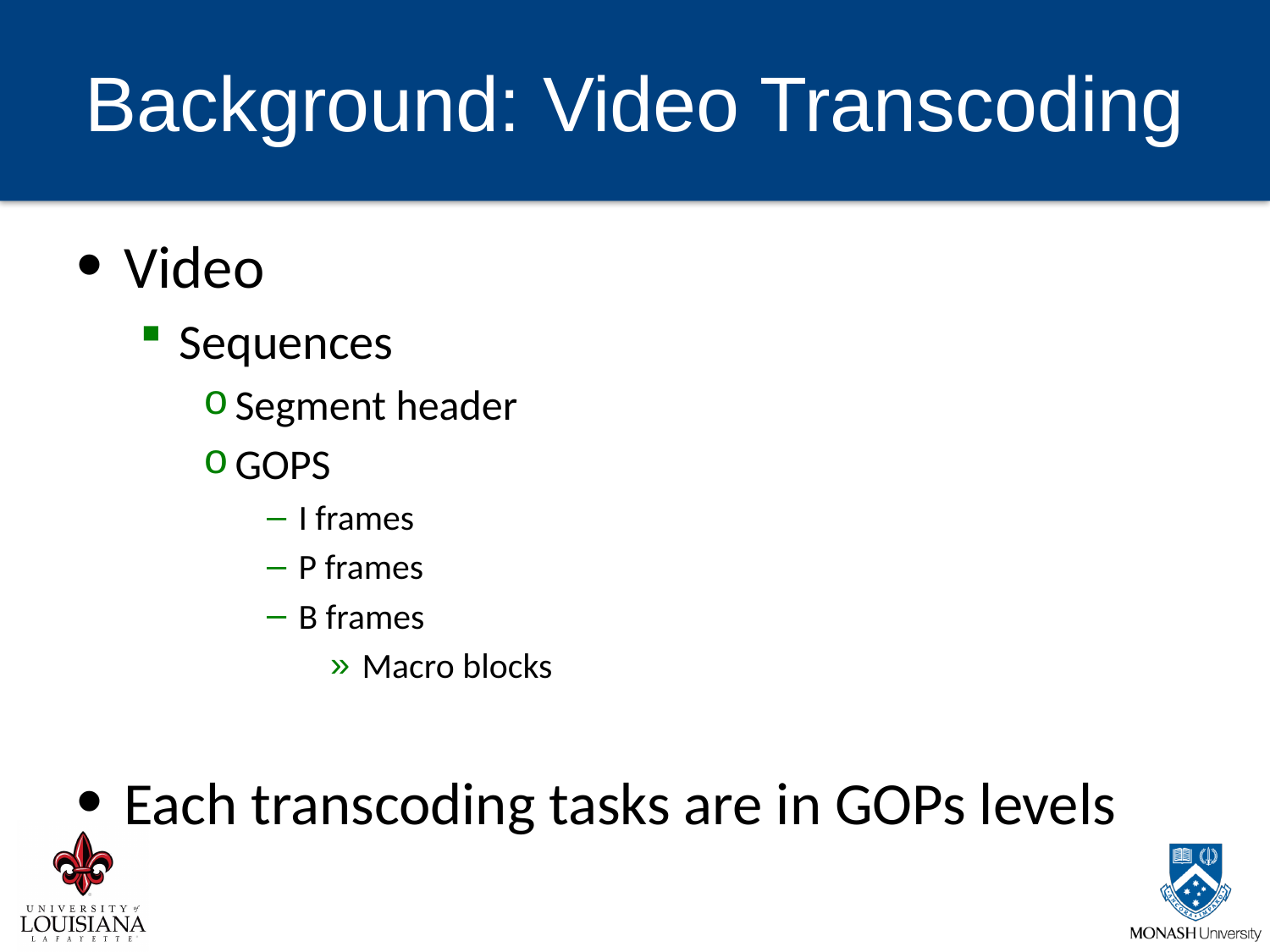

# Background: Video Transcoding
Video
Sequences
Segment header
GOPS
I frames
P frames
B frames
Macro blocks

Each transcoding tasks are in GOPs levels